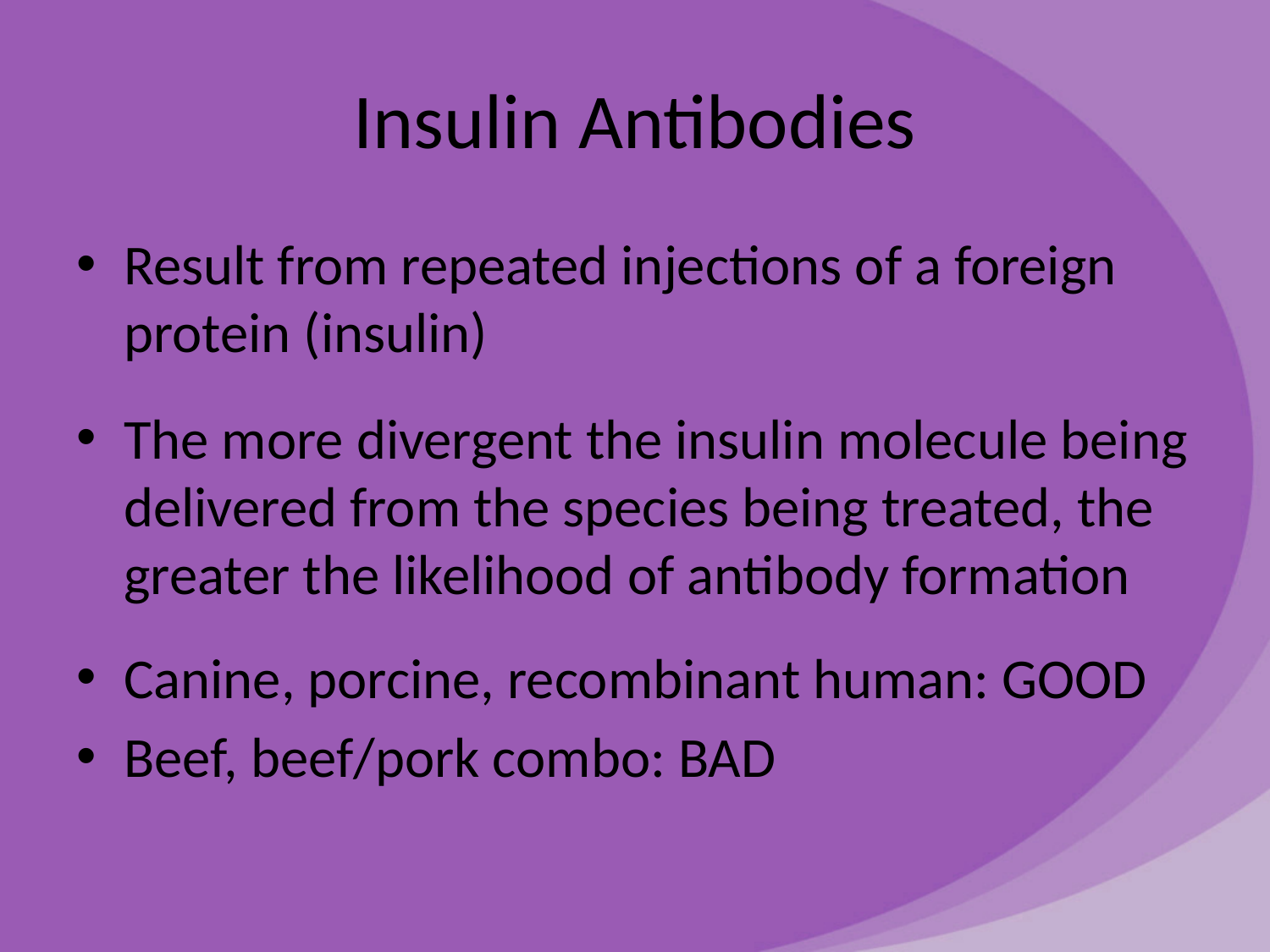

# Insulin Antibodies
Result from repeated injections of a foreign protein (insulin)

The more divergent the insulin molecule being delivered from the species being treated, the greater the likelihood of antibody formation

Canine, porcine, recombinant human: GOOD
Beef, beef/pork combo: BAD